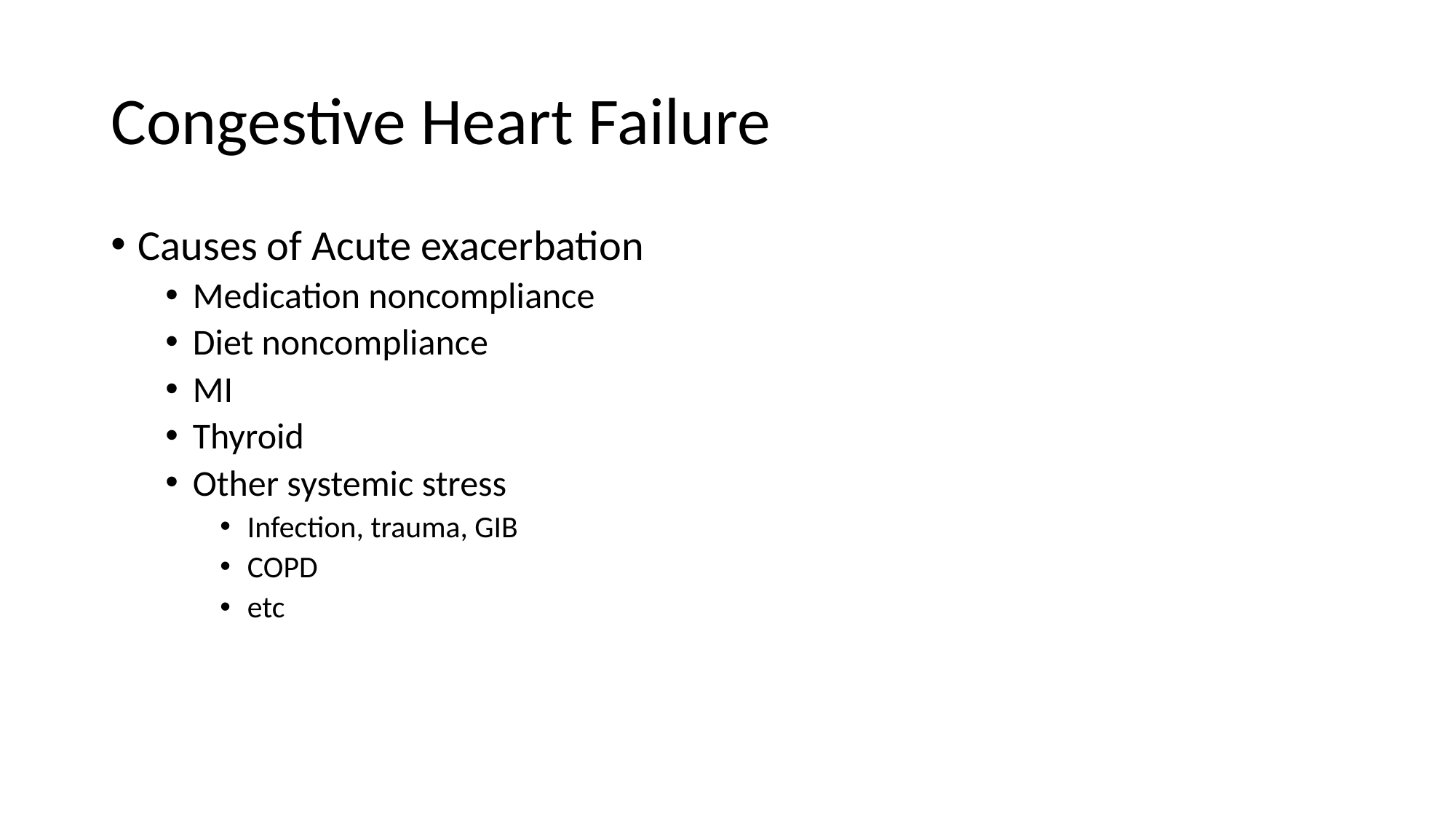

# Congestive Heart Failure
Causes of Acute exacerbation
Medication noncompliance
Diet noncompliance
MI
Thyroid
Other systemic stress
Infection, trauma, GIB
COPD
etc